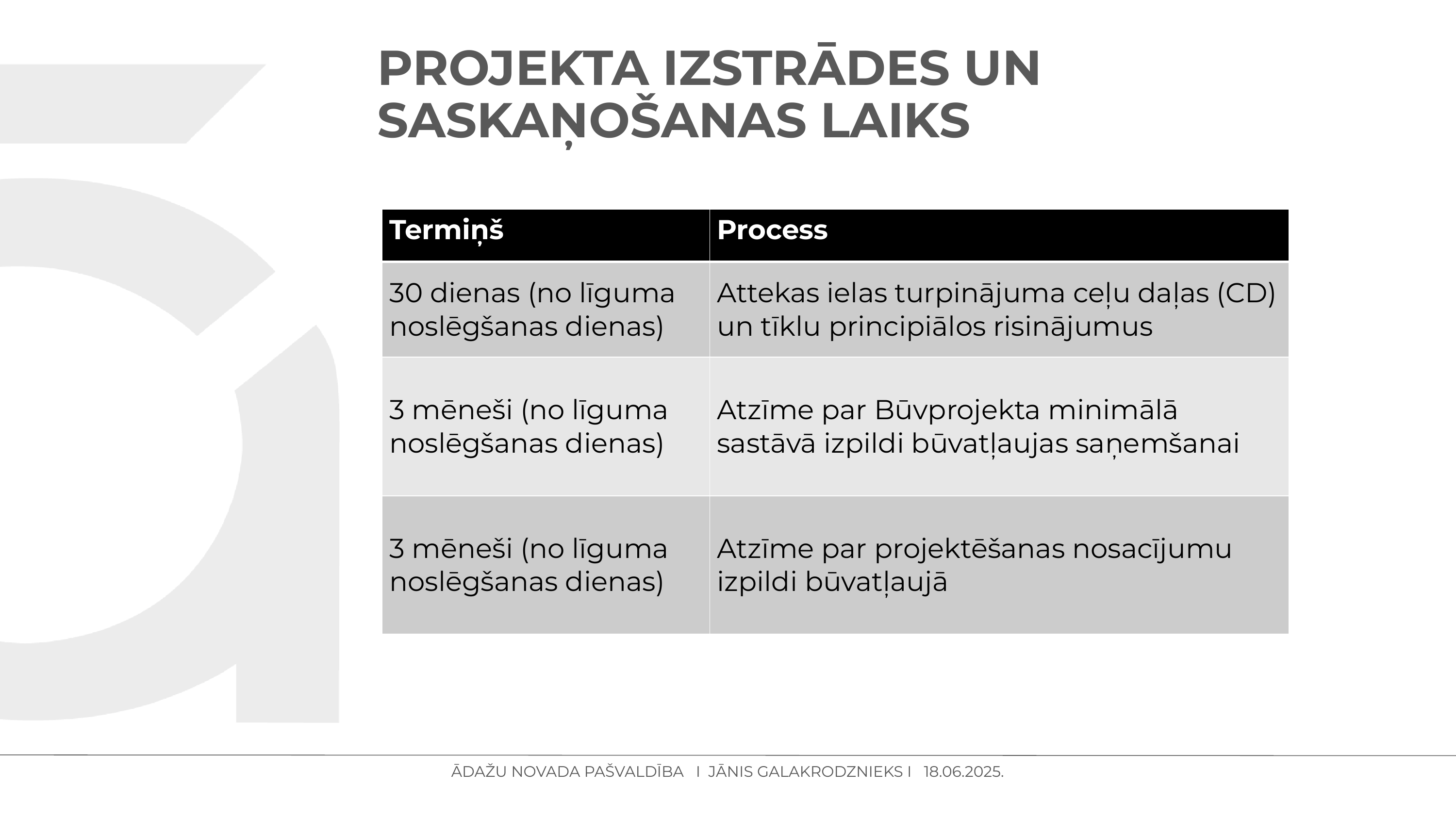

# PROJEKTA IZSTRĀDES UN SASKAŅOŠANAS LAIKS
| Termiņš | Process |
| --- | --- |
| 30 dienas (no līguma noslēgšanas dienas) | Attekas ielas turpinājuma ceļu daļas (CD) un tīklu principiālos risinājumus |
| 3 mēneši (no līguma noslēgšanas dienas) | Atzīme par Būvprojekta minimālā sastāvā izpildi būvatļaujas saņemšanai |
| 3 mēneši (no līguma noslēgšanas dienas) | Atzīme par projektēšanas nosacījumu izpildi būvatļaujā |

ĀDAŽU NOVADA PAŠVALDĪBA   I  JĀNIS GALAKRODZNIEKS I   18.06.2025.